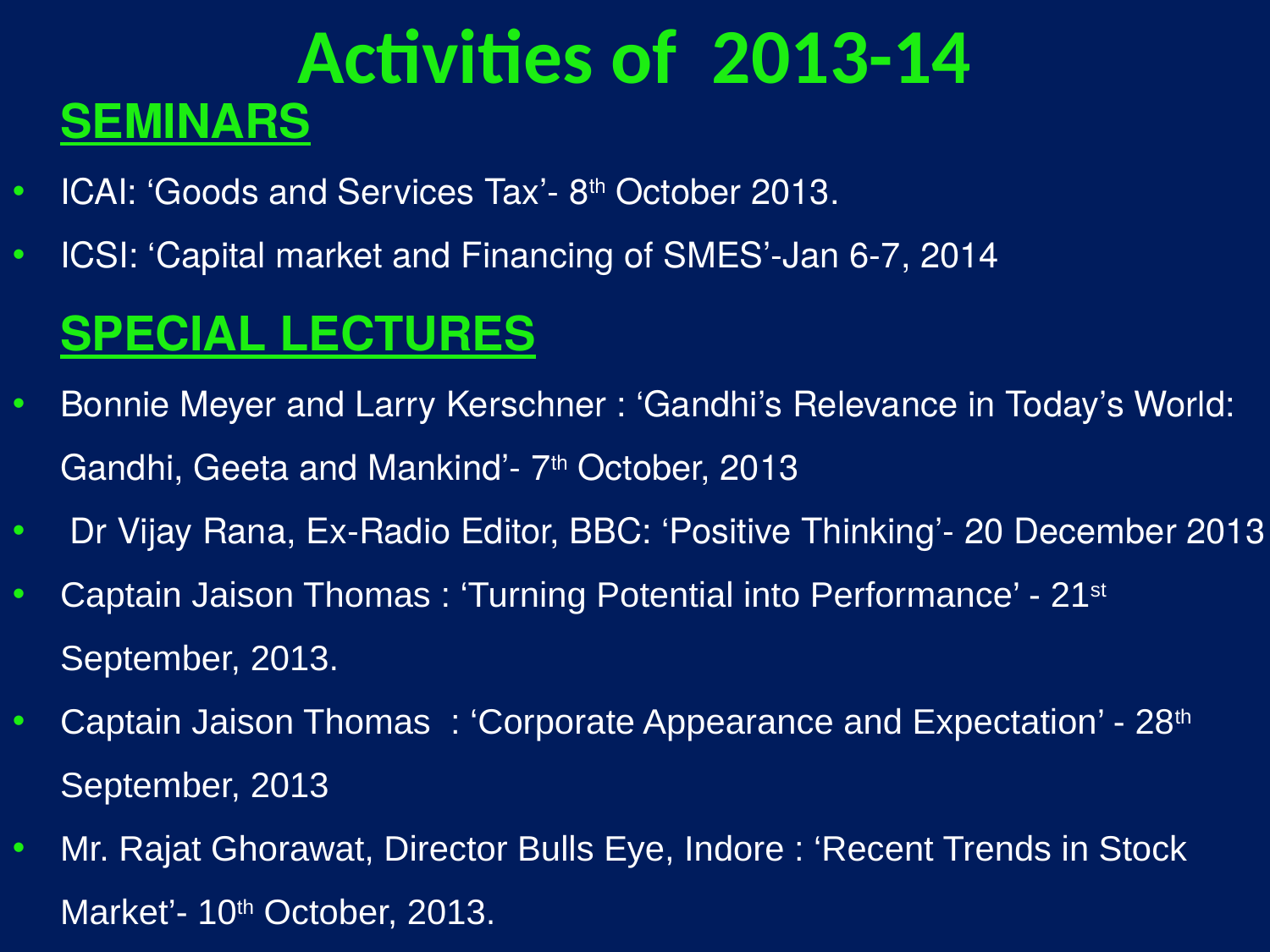

Activities of  2013-14
	SEMINARS
ICAI: ‘Goods and Services Tax’- 8th October 2013.
ICSI: ‘Capital market and Financing of SMES’-Jan 6-7, 2014
	SPECIAL LECTURES
Bonnie Meyer and Larry Kerschner : ‘Gandhi’s Relevance in Today’s World: Gandhi, Geeta and Mankind’- 7th October, 2013
 Dr Vijay Rana, Ex-Radio Editor, BBC: ‘Positive Thinking’- 20 December 2013
Captain Jaison Thomas : ‘Turning Potential into Performance’ - 21st September, 2013.
Captain Jaison Thomas  : ‘Corporate Appearance and Expectation’ - 28th September, 2013
Mr. Rajat Ghorawat, Director Bulls Eye, Indore : ‘Recent Trends in Stock Market’- 10th October, 2013.